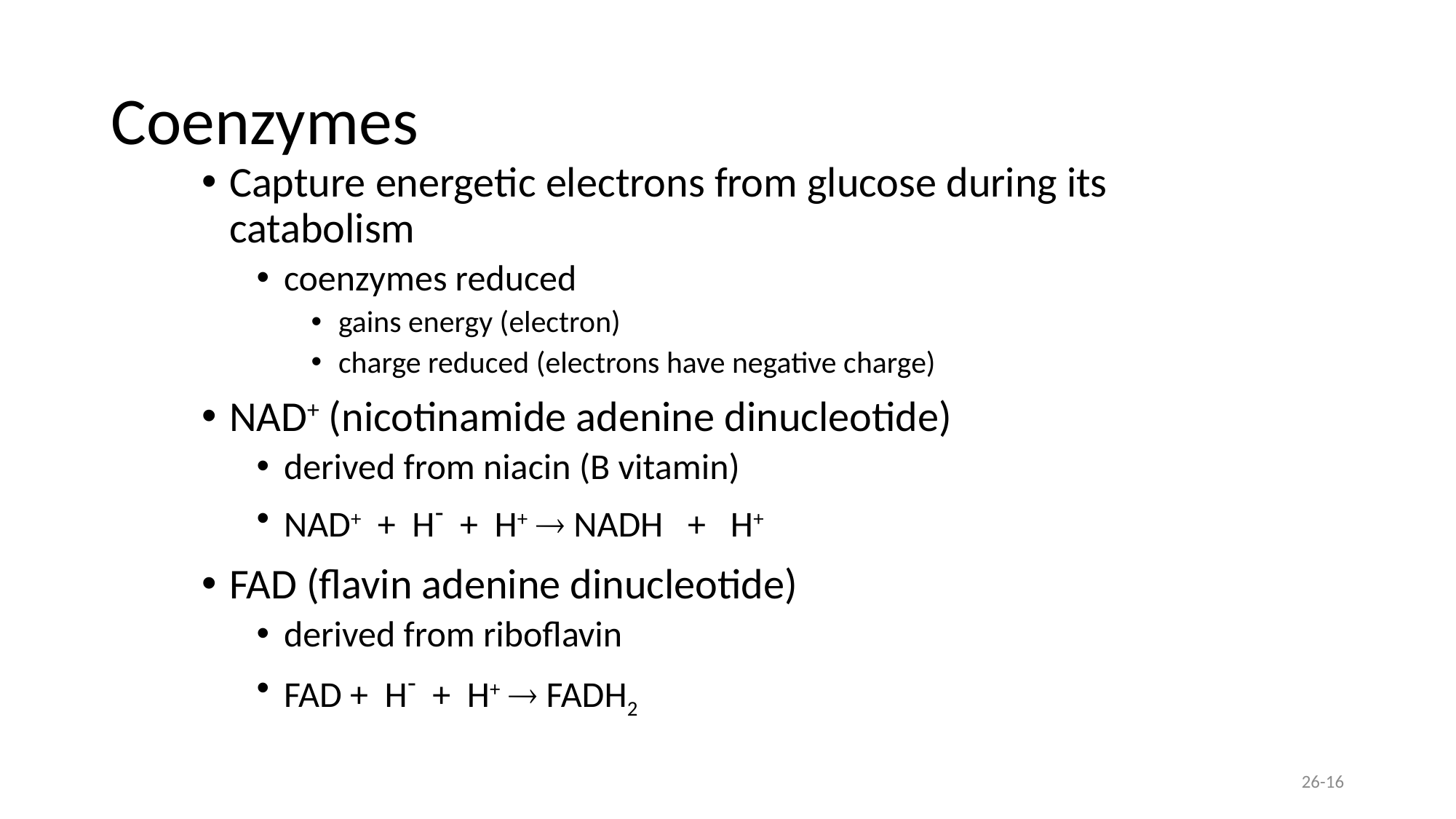

# Coenzymes
Capture energetic electrons from glucose during its catabolism
coenzymes reduced
gains energy (electron)
charge reduced (electrons have negative charge)
NAD+ (nicotinamide adenine dinucleotide)
derived from niacin (B vitamin)
NAD+  +  H-  +  H+ → NADH   +   H+
FAD (flavin adenine dinucleotide)
derived from riboflavin
FAD +  H-  +  H+ → FADH2
26-16